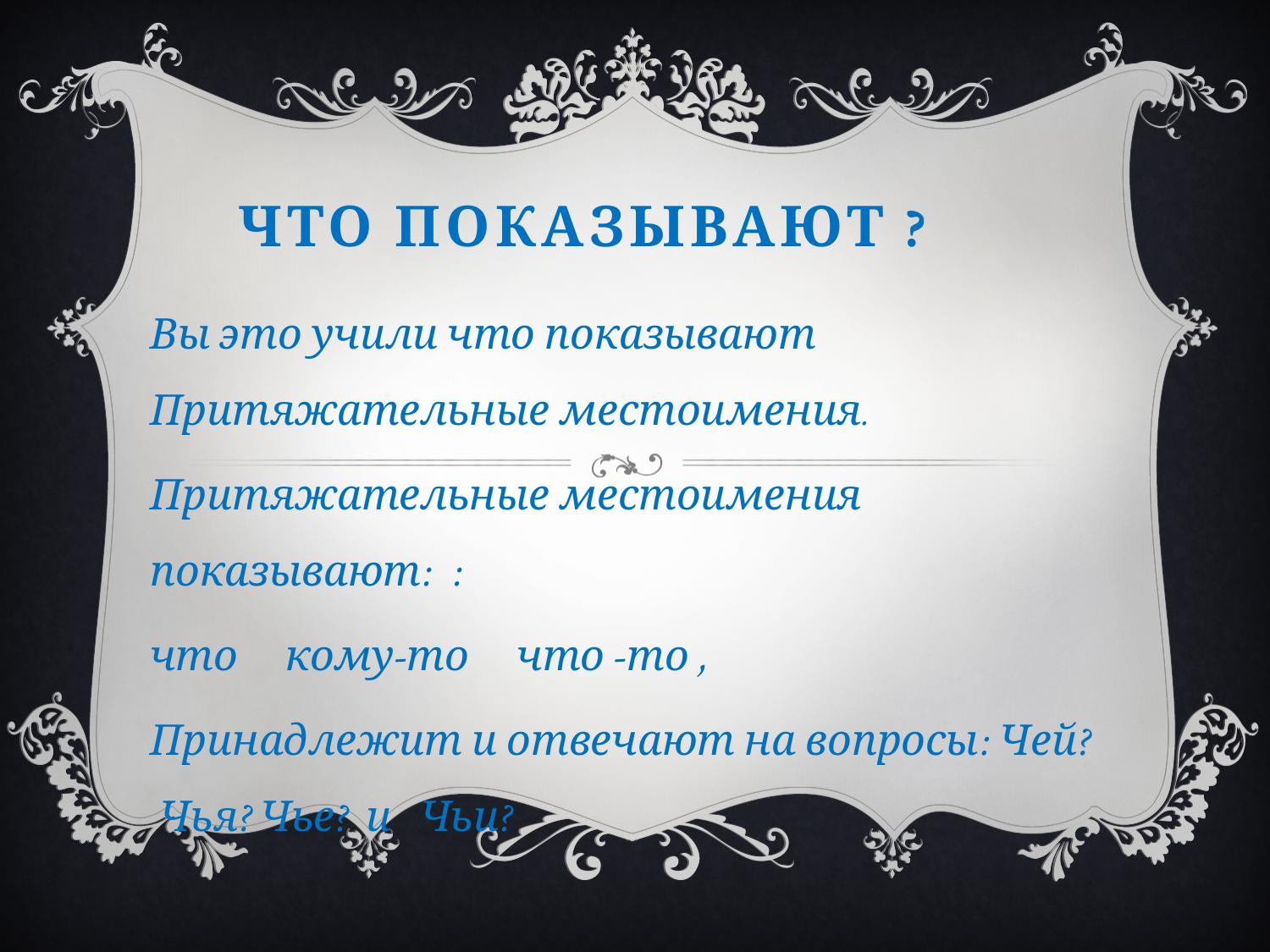

# что показывают ?
Вы это учили что показывают  Притяжательные местоимения.
Притяжательные местоимения показывают:  :
что     кому-то     что -то ,
Принадлежит и отвечают на вопросы: Чей?  Чья? Чье?  и   Чьи?